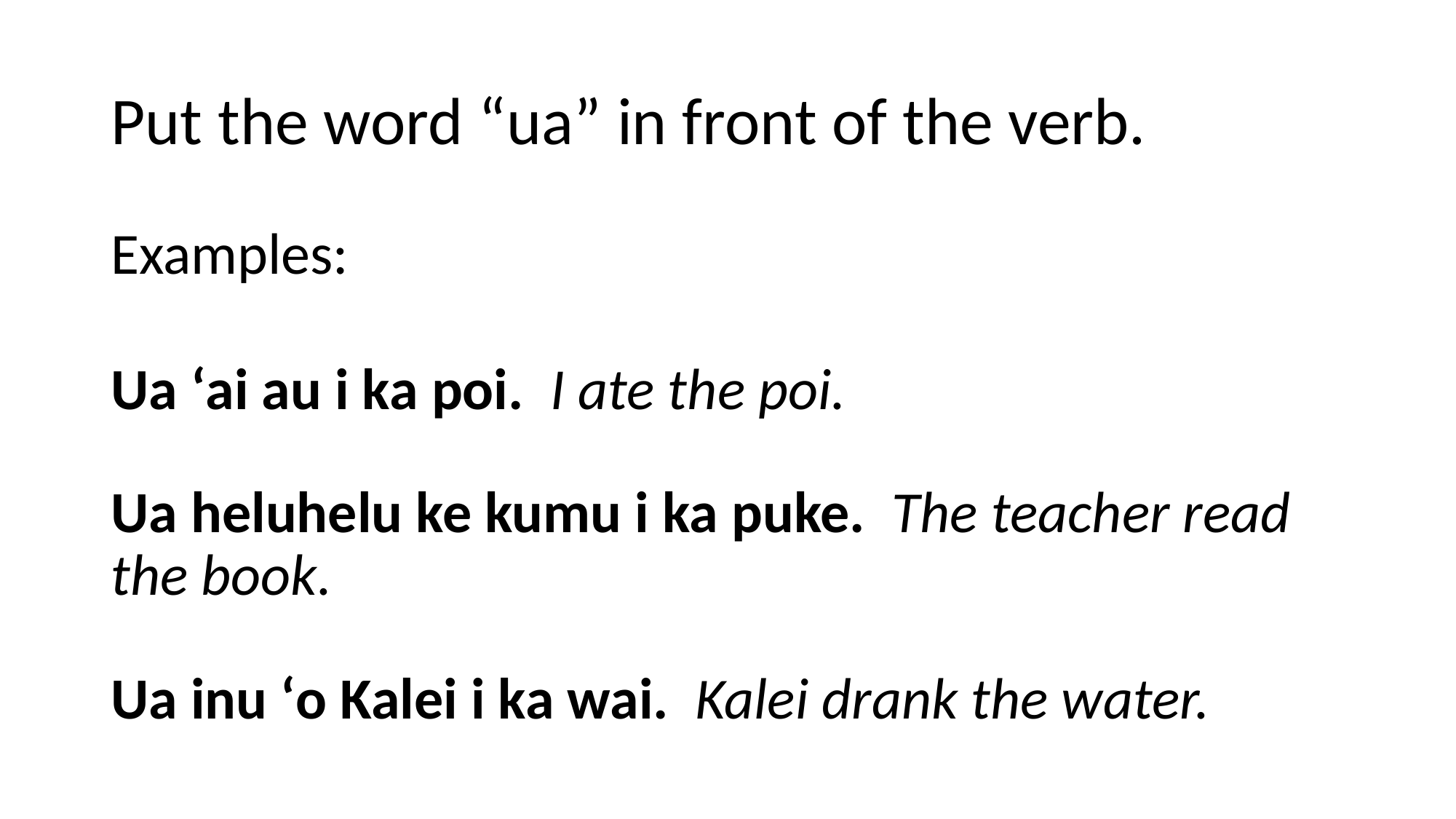

# Put the word “ua” in front of the verb.
Examples:

Ua ʻai au i ka poi.  I ate the poi.

Ua heluhelu ke kumu i ka puke.  The teacher read the book.

Ua inu ʻo Kalei i ka wai.  Kalei drank the water.